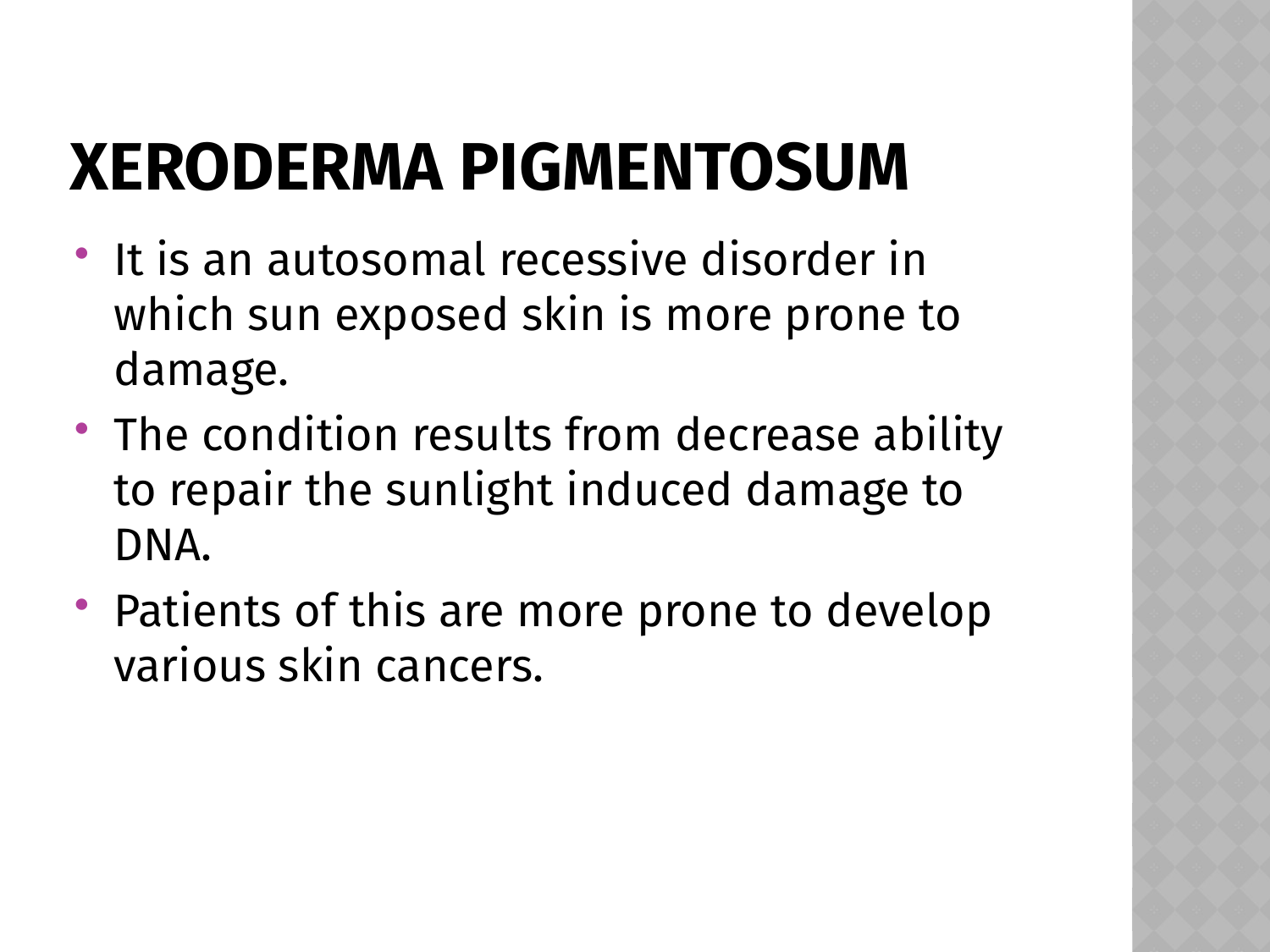

# Xeroderma pigmentosum
It is an autosomal recessive disorder in which sun exposed skin is more prone to damage.
The condition results from decrease ability to repair the sunlight induced damage to DNA.
Patients of this are more prone to develop various skin cancers.